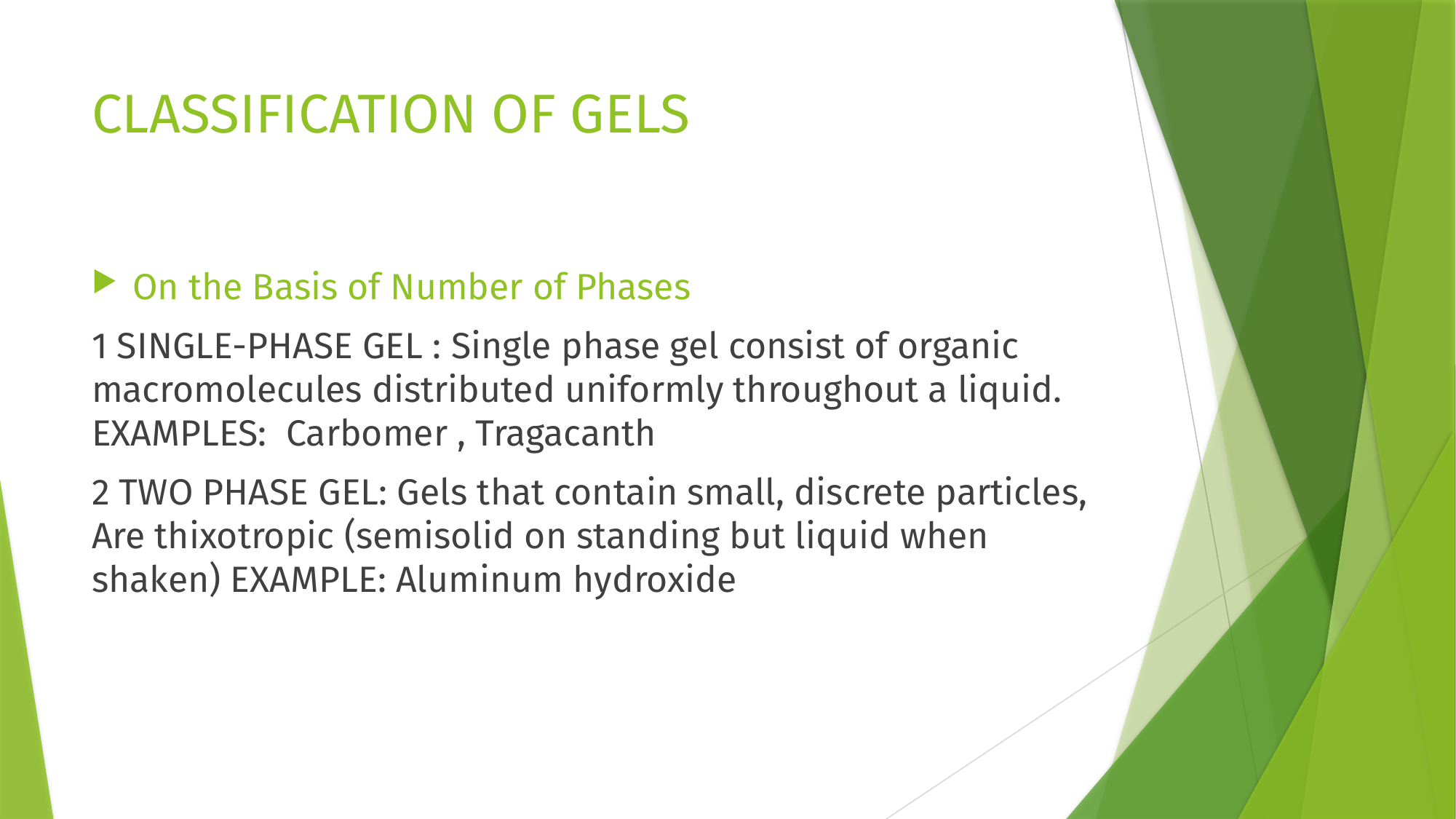

# CLASSIFICATION OF GELS
On the Basis of Number of Phases
1 SINGLE-PHASE GEL : Single phase gel consist of organic macromolecules distributed uniformly throughout a liquid. EXAMPLES:  Carbomer , Tragacanth
2 TWO PHASE GEL: Gels that contain small, discrete particles, Are thixotropic (semisolid on standing but liquid when shaken) EXAMPLE: Aluminum hydroxide